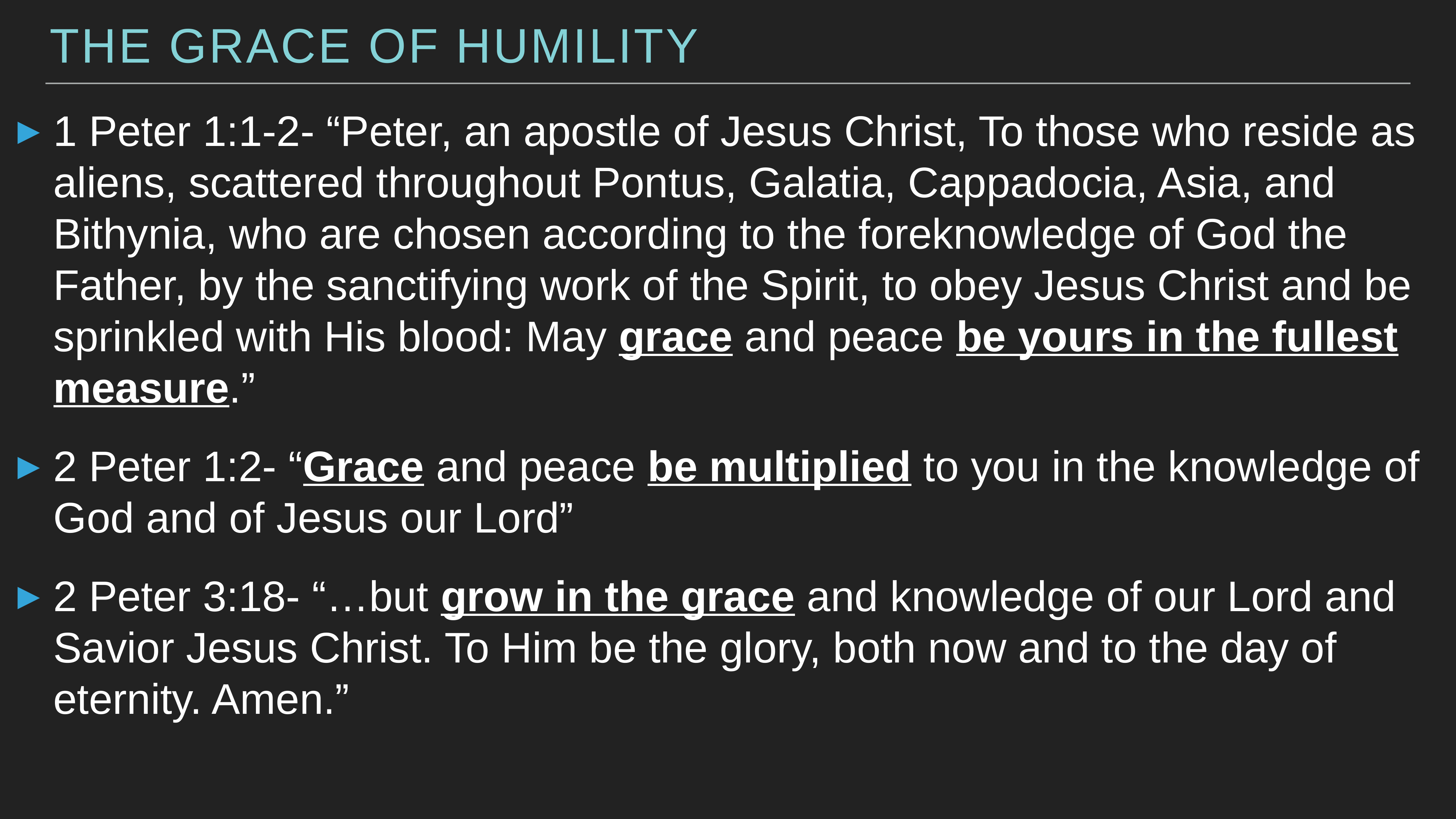

The Grace of Humility
1 Peter 1:1-2- “Peter, an apostle of Jesus Christ, To those who reside as aliens, scattered throughout Pontus, Galatia, Cappadocia, Asia, and Bithynia, who are chosen according to the foreknowledge of God the Father, by the sanctifying work of the Spirit, to obey Jesus Christ and be sprinkled with His blood: May grace and peace be yours in the fullest measure.”
2 Peter 1:2- “Grace and peace be multiplied to you in the knowledge of God and of Jesus our Lord”
2 Peter 3:18- “…but grow in the grace and knowledge of our Lord and Savior Jesus Christ. To Him be the glory, both now and to the day of eternity. Amen.”